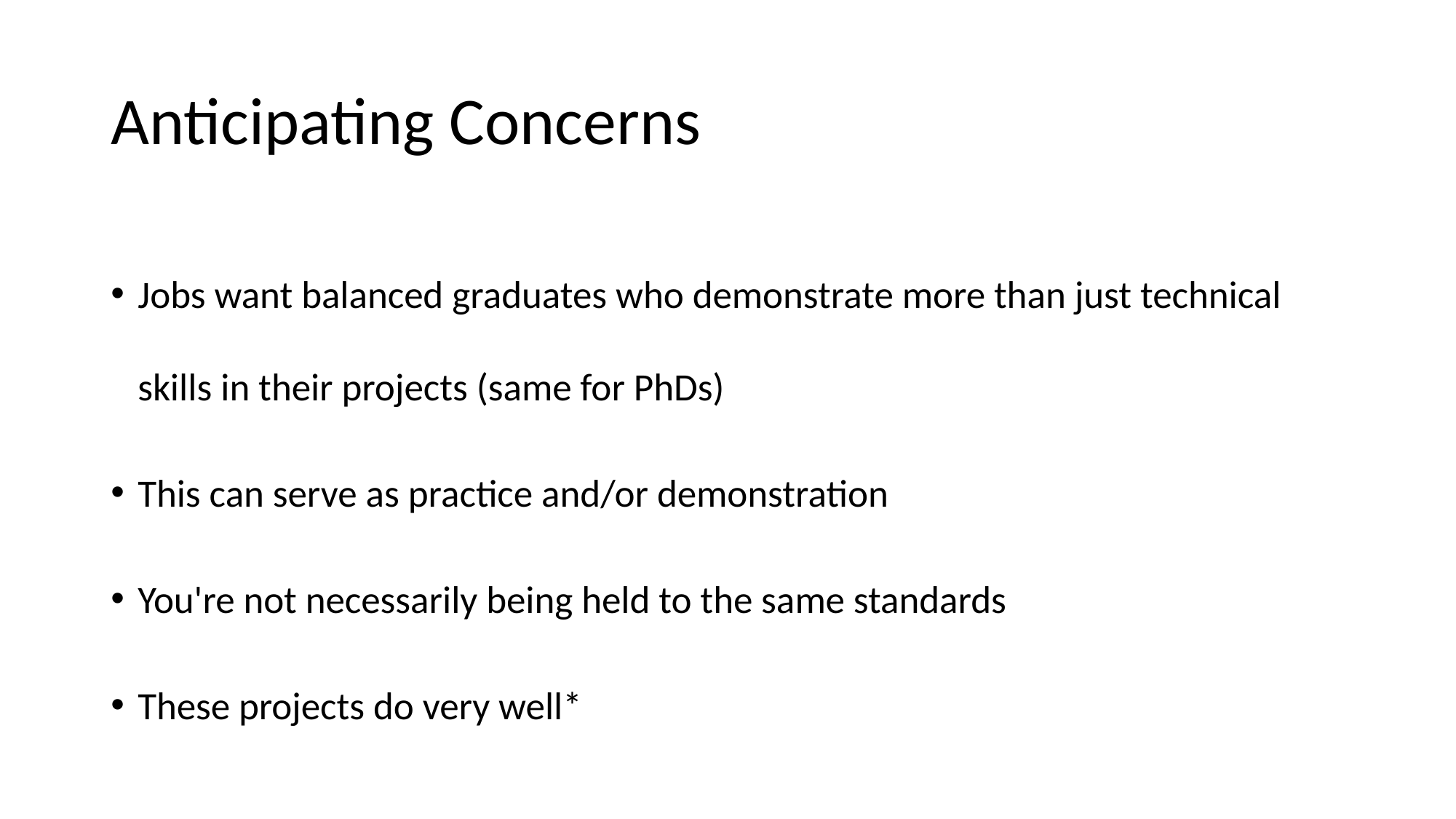

# Anticipating Concerns
Jobs want balanced graduates who demonstrate more than just technical skills in their projects (same for PhDs)
This can serve as practice and/or demonstration
You're not necessarily being held to the same standards
These projects do very well*